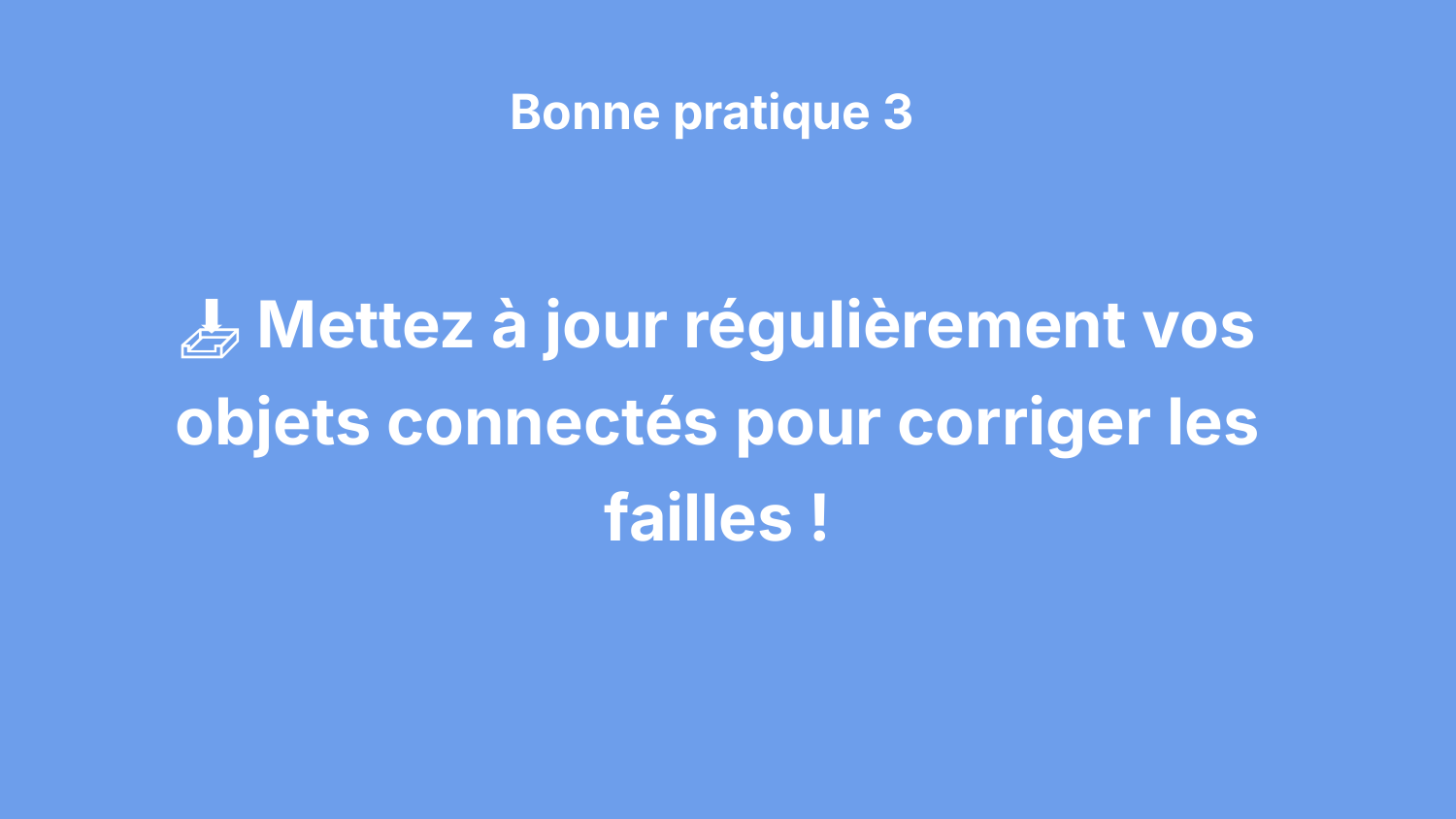

Bonne pratique 3
📥 Mettez à jour régulièrement vos objets connectés pour corriger les failles !